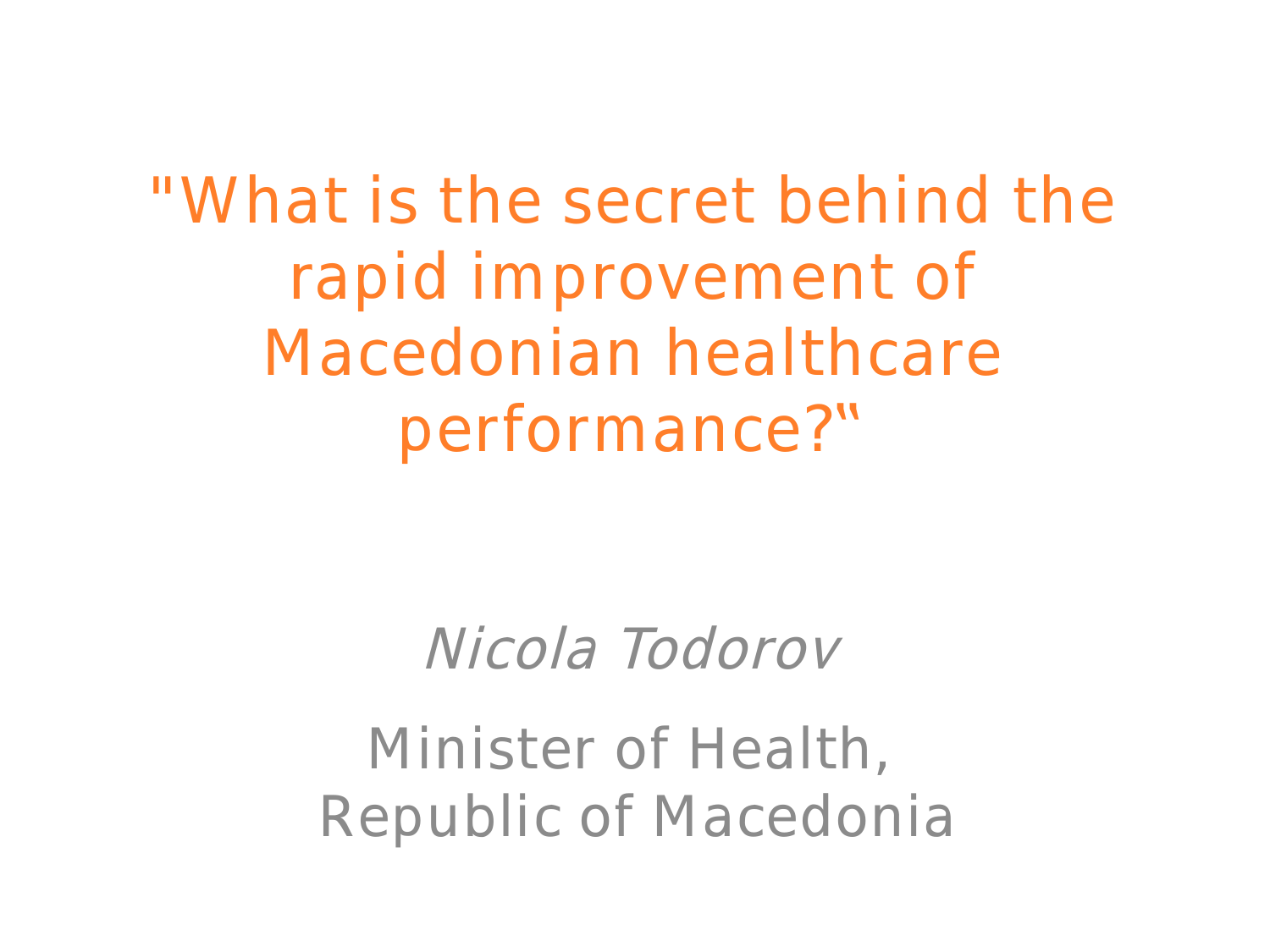

# "What is the secret behind the rapid improvement of Macedonian healthcare performance?“
Nicola Todorov
Minister of Health,
Republic of Macedonia